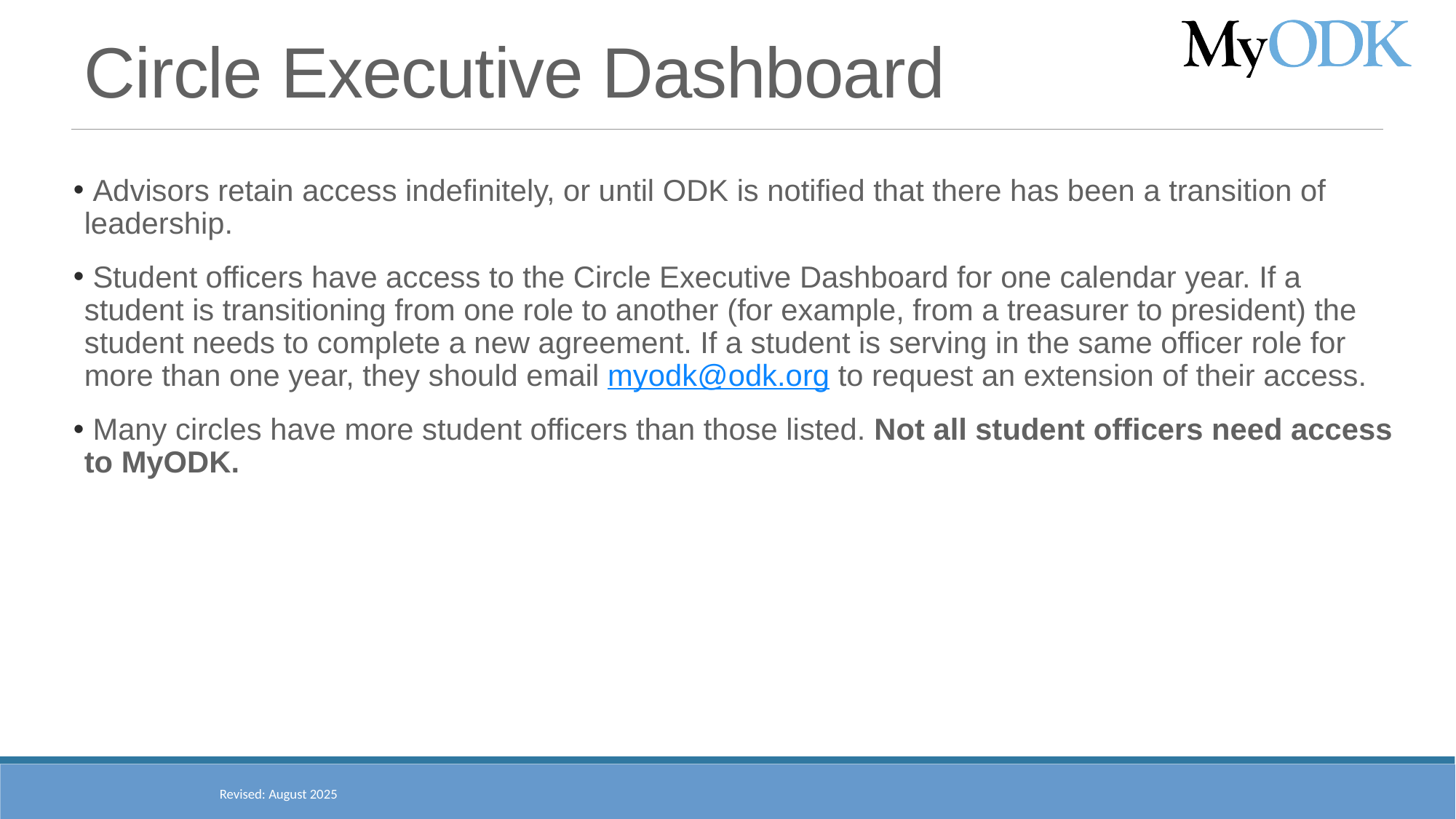

# Circle Executive Dashboard
 Advisors retain access indefinitely, or until ODK is notified that there has been a transition of leadership.
 Student officers have access to the Circle Executive Dashboard for one calendar year. If a student is transitioning from one role to another (for example, from a treasurer to president) the student needs to complete a new agreement. If a student is serving in the same officer role for more than one year, they should email myodk@odk.org to request an extension of their access.
 Many circles have more student officers than those listed. Not all student officers need access to MyODK.
Revised: August 2025